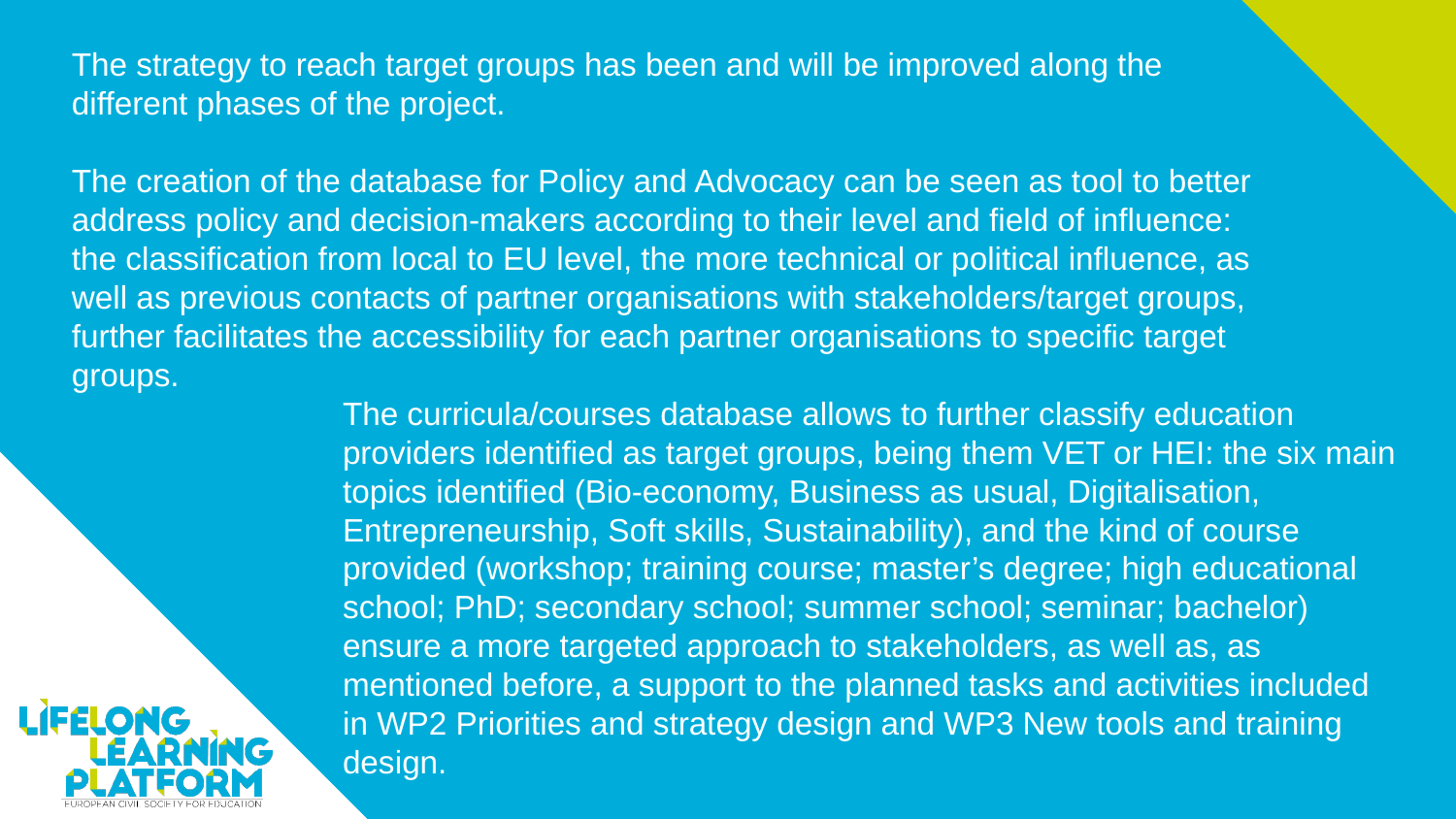

The strategy to reach target groups has been and will be improved along the different phases of the project.

The creation of the database for Policy and Advocacy can be seen as tool to better address policy and decision-makers according to their level and field of influence: the classification from local to EU level, the more technical or political influence, as well as previous contacts of partner organisations with stakeholders/target groups, further facilitates the accessibility for each partner organisations to specific target groups.
The curricula/courses database allows to further classify education providers identified as target groups, being them VET or HEI: the six main topics identified (Bio-economy, Business as usual, Digitalisation, Entrepreneurship, Soft skills, Sustainability), and the kind of course provided (workshop; training course; master’s degree; high educational school; PhD; secondary school; summer school; seminar; bachelor) ensure a more targeted approach to stakeholders, as well as, as mentioned before, a support to the planned tasks and activities included in WP2 Priorities and strategy design and WP3 New tools and training design.